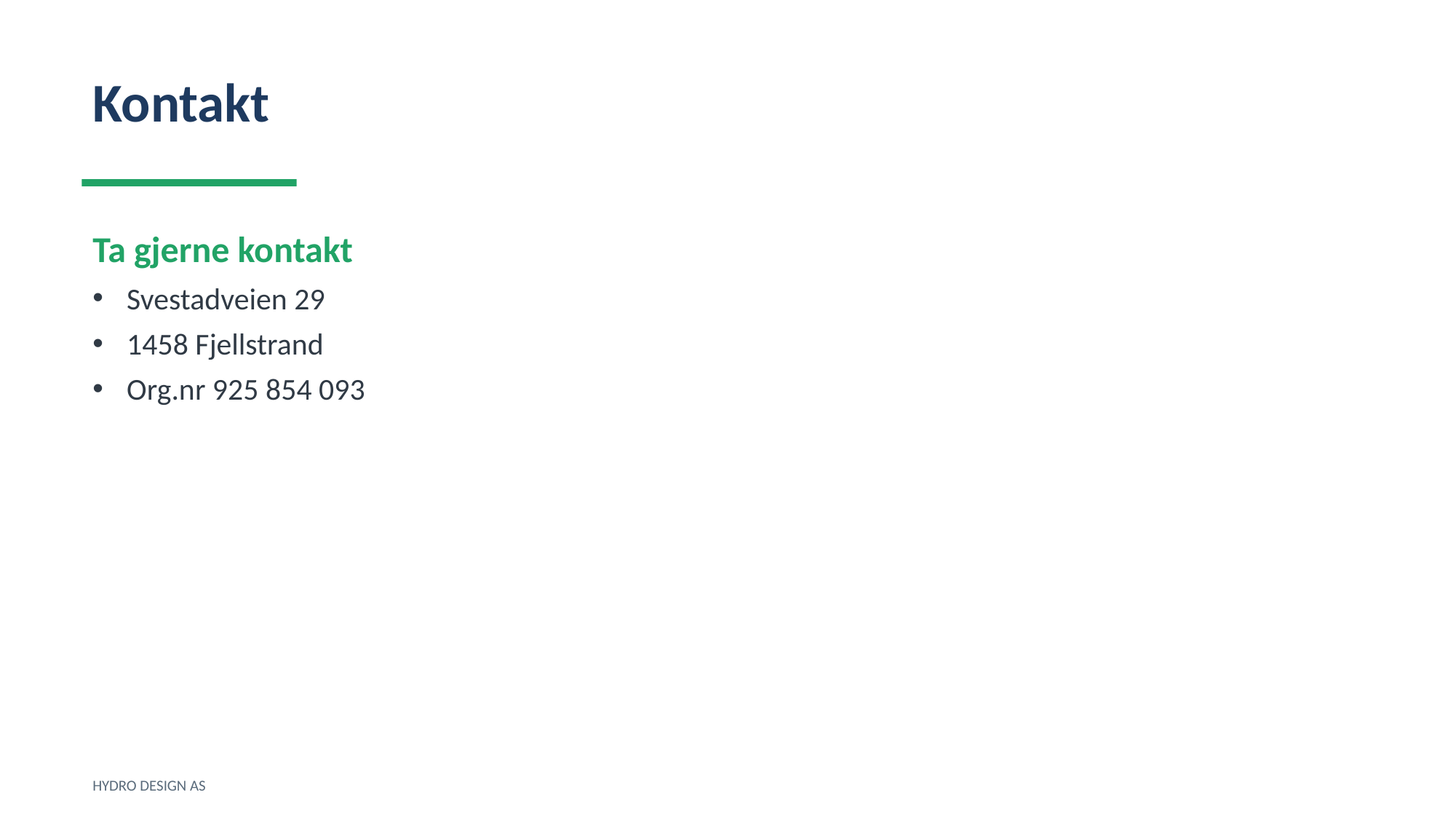

Kontakt

Ta gjerne kontakt
Svestadveien 29
1458 Fjellstrand
Org.nr 925 854 093
HYDRO DESIGN AS